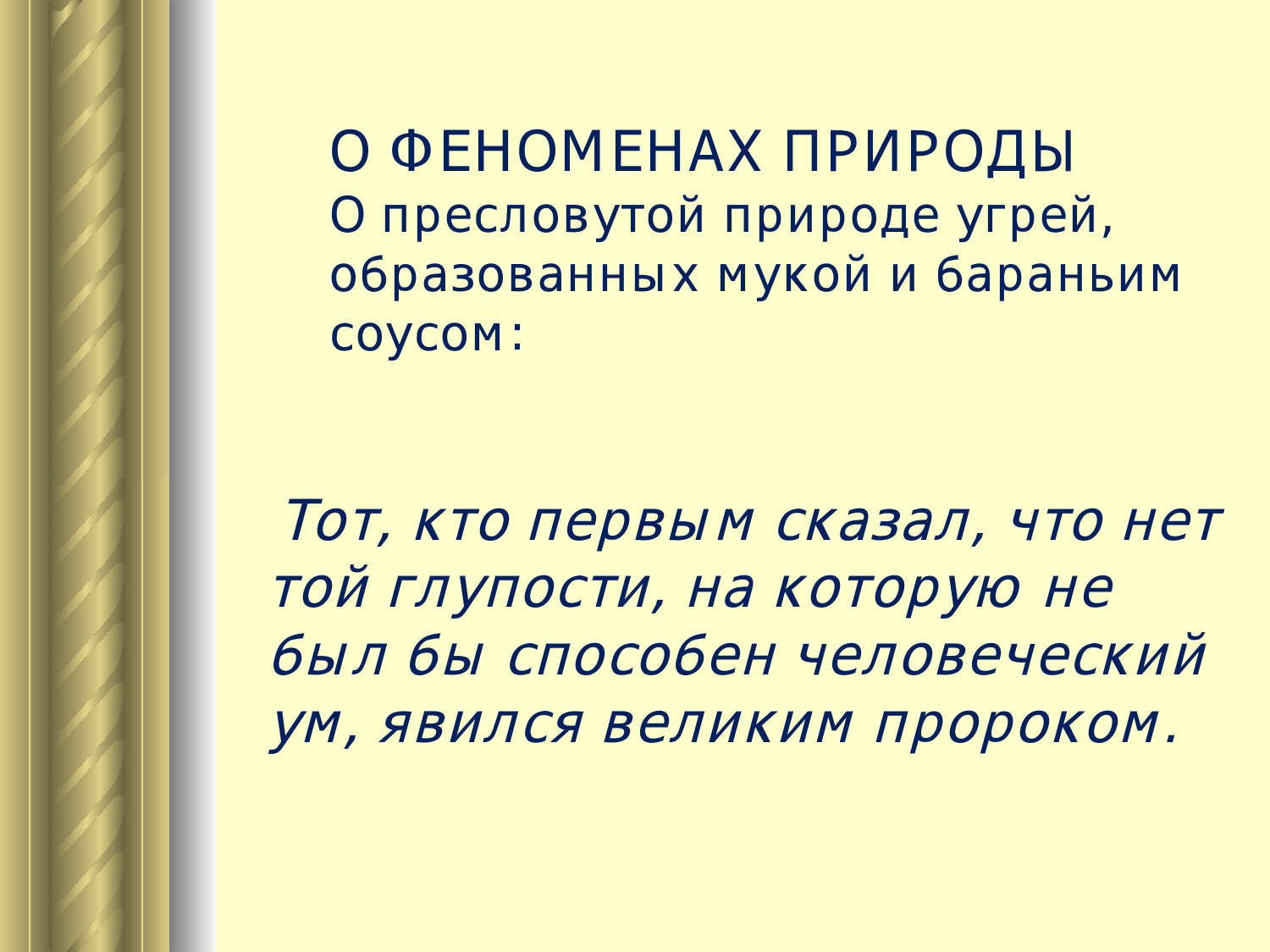

# О ФЕНОМЕНАХ ПРИРОДЫ О пресловутой природе угрей, образованных мукой и бараньим соусом:

    Тот, кто первым сказал, что нет той глупости, на которую не был бы способен человеческий ум, явился великим пророком.